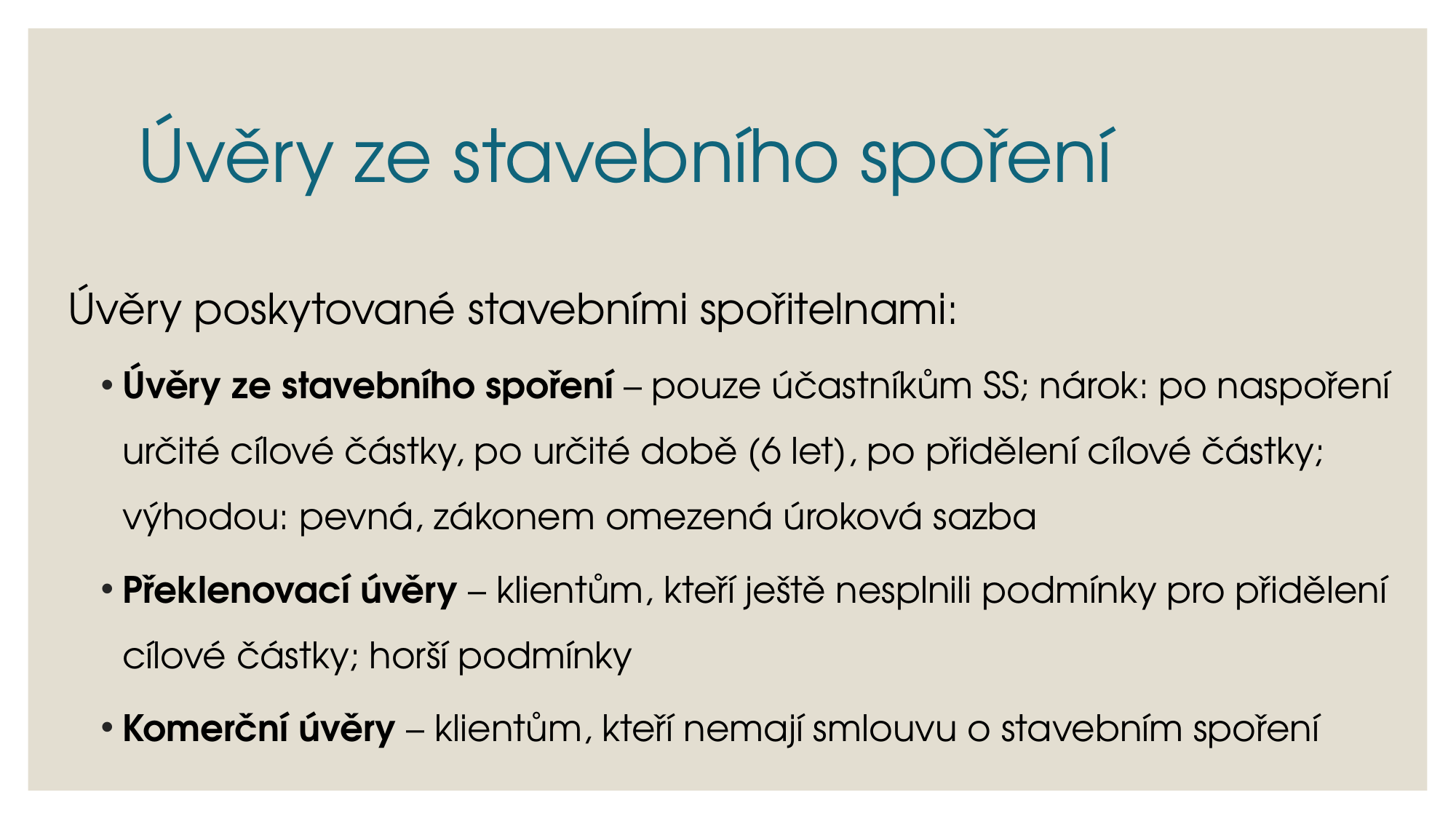

# Úvěry ze stavebního spoření
Úvěry poskytované stavebními spořitelnami:
Úvěry ze stavebního spoření – pouze účastníkům SS; nárok: po naspoření určité cílové částky, po určité době (6 let), po přidělení cílové částky; výhodou: pevná, zákonem omezená úroková sazba
Překlenovací úvěry – klientům, kteří ještě nesplnili podmínky pro přidělení cílové částky; horší podmínky
Komerční úvěry – klientům, kteří nemají smlouvu o stavebním spoření